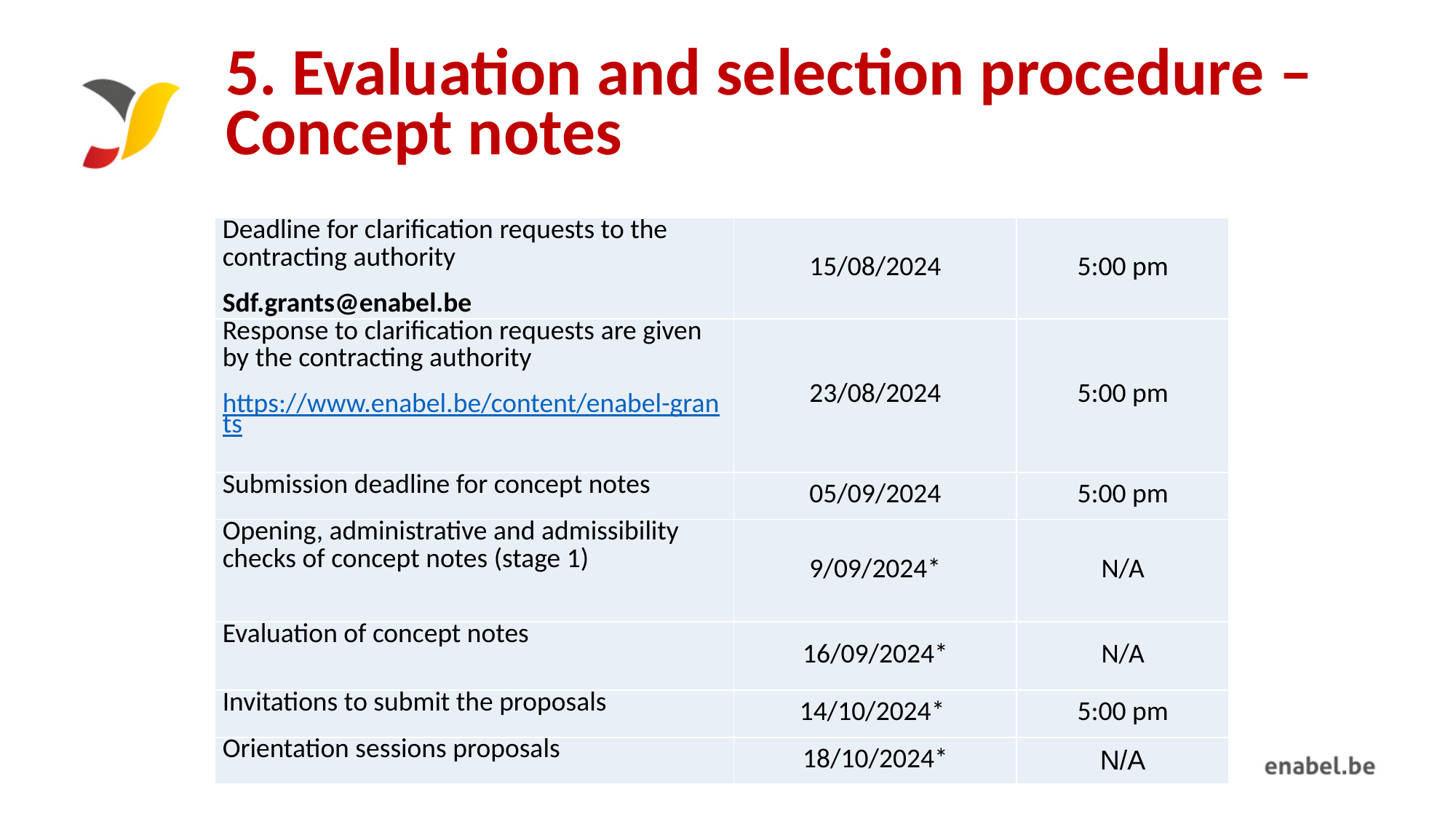

# 5. Evaluation and selection procedure – Concept notes

| Deadline for clarification requests to the contracting authority Sdf.grants@enabel.be | 15/08/2024 | 5:00 pm |
| --- | --- | --- |
| Response to clarification requests are given by the contracting authority https://www.enabel.be/content/enabel-grants | 23/08/2024 | 5:00 pm |
| Submission deadline for concept notes | 05/09/2024 | 5:00 pm |
| Opening, administrative and admissibility checks of concept notes (stage 1) | 9/09/2024\* | N/A |
| Evaluation of concept notes | 16/09/2024\* | N/A |
| Invitations to submit the proposals | 14/10/2024\* | 5:00 pm |
| Orientation sessions proposals | 18/10/2024\* | N/A |